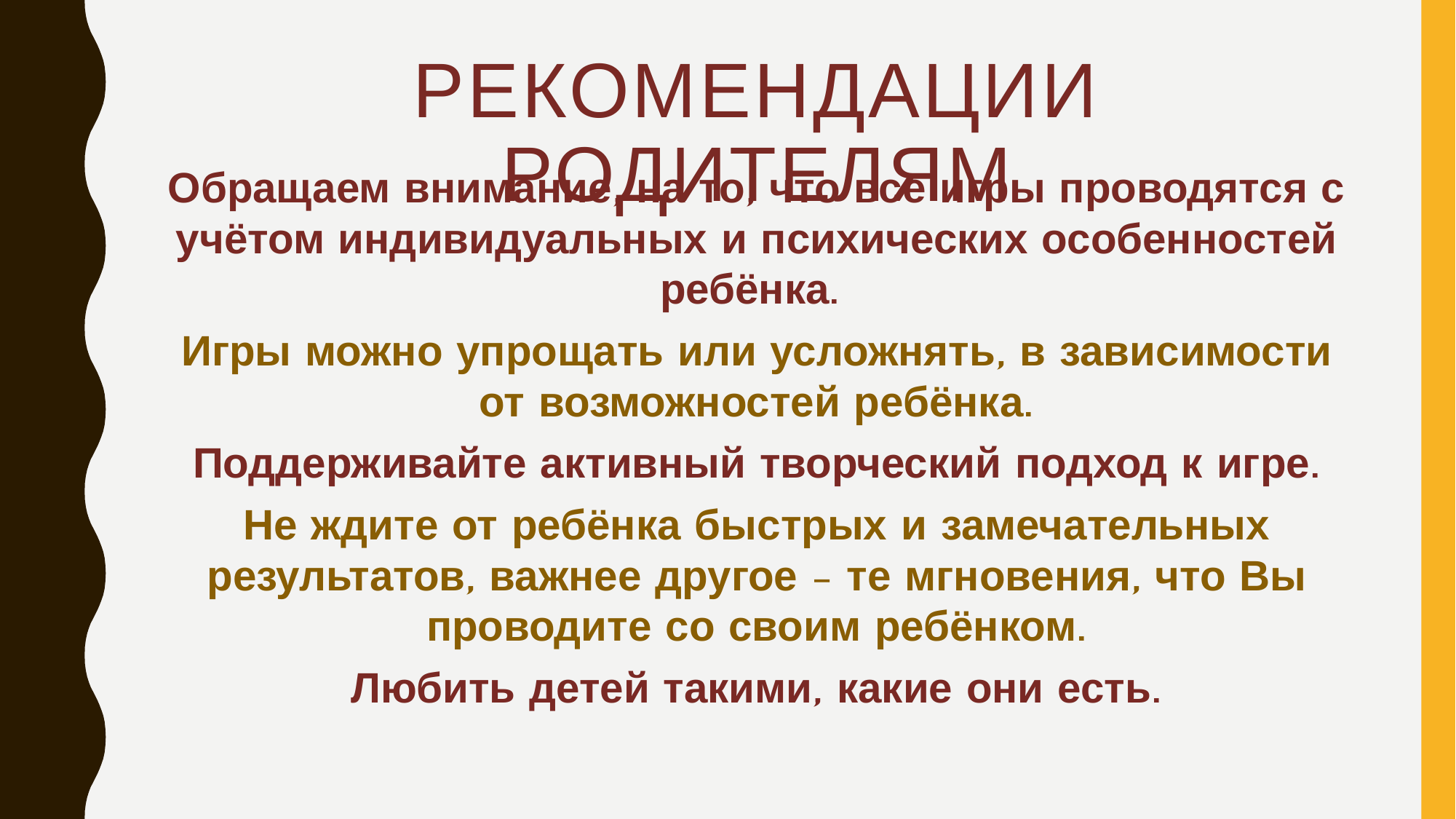

# Рекомендации родителям
Обращаем внимание, на то, что все игры проводятся с учётом индивидуальных и психических особенностей ребёнка.
Игры можно упрощать или усложнять, в зависимости от возможностей ребёнка.
Поддерживайте активный творческий подход к игре.
Не ждите от ребёнка быстрых и замечательных результатов, важнее другое – те мгновения, что Вы проводите со своим ребёнком.
Любить детей такими, какие они есть.